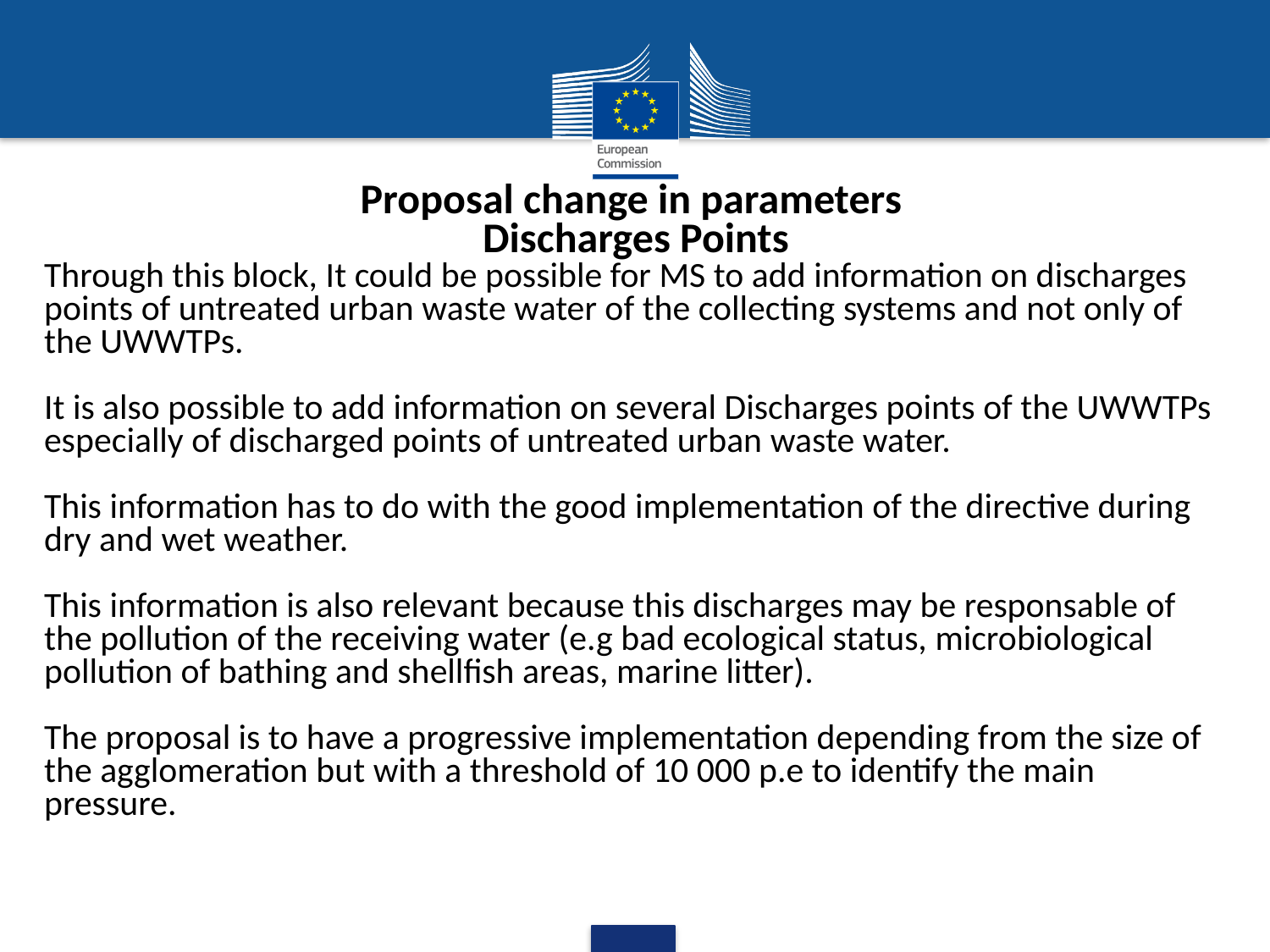

Proposal change in parameters
Discharges Points
Through this block, It could be possible for MS to add information on discharges points of untreated urban waste water of the collecting systems and not only of the UWWTPs.

It is also possible to add information on several Discharges points of the UWWTPs especially of discharged points of untreated urban waste water.

This information has to do with the good implementation of the directive during dry and wet weather.

This information is also relevant because this discharges may be responsable of the pollution of the receiving water (e.g bad ecological status, microbiological pollution of bathing and shellfish areas, marine litter).

The proposal is to have a progressive implementation depending from the size of the agglomeration but with a threshold of 10 000 p.e to identify the main pressure.